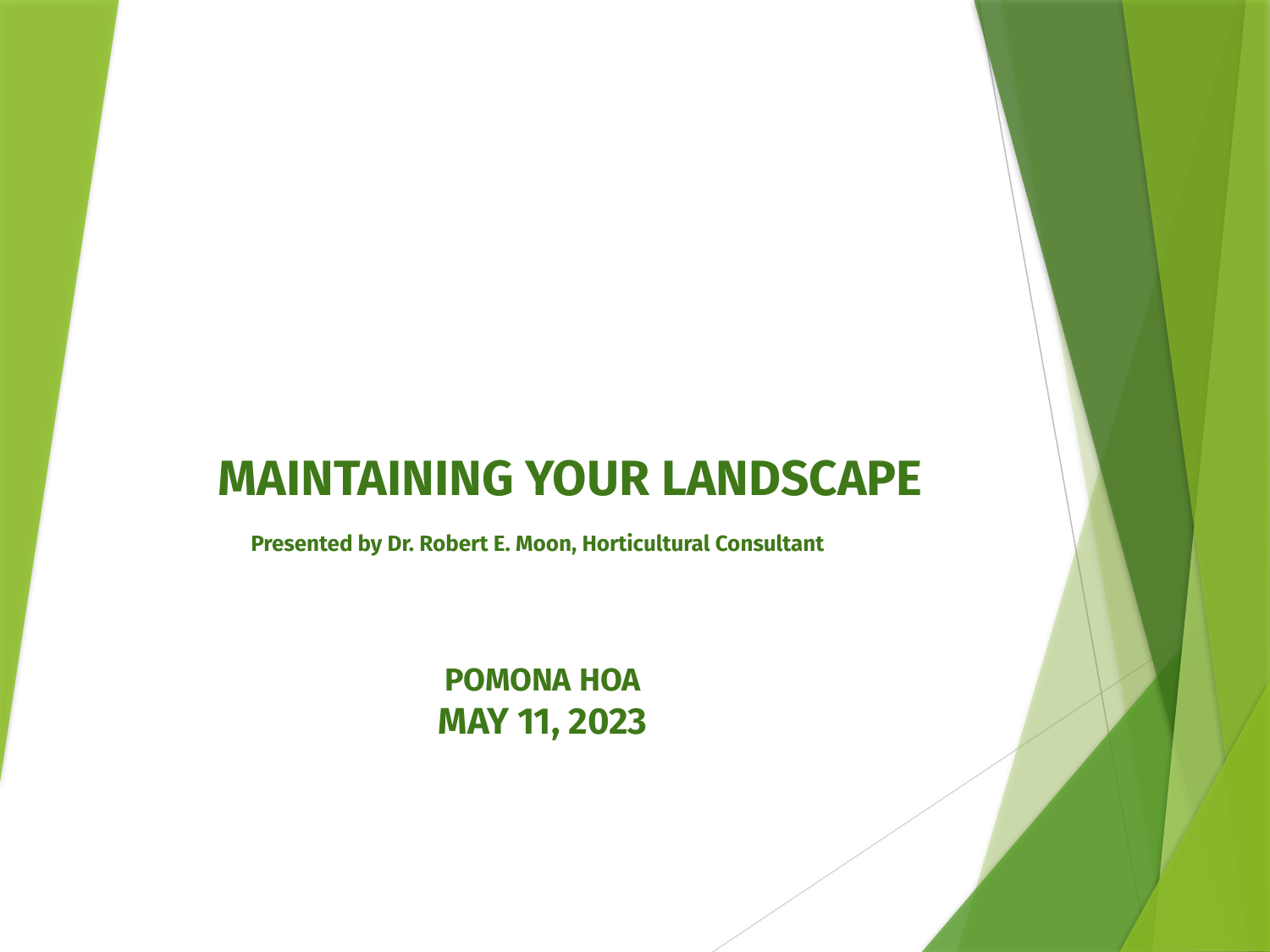

# MAINTAINING YOUR LANDSCAPE Presented by Dr. Robert E. Moon, Horticultural Consultant
POMONA HOA
MAY 11, 2023